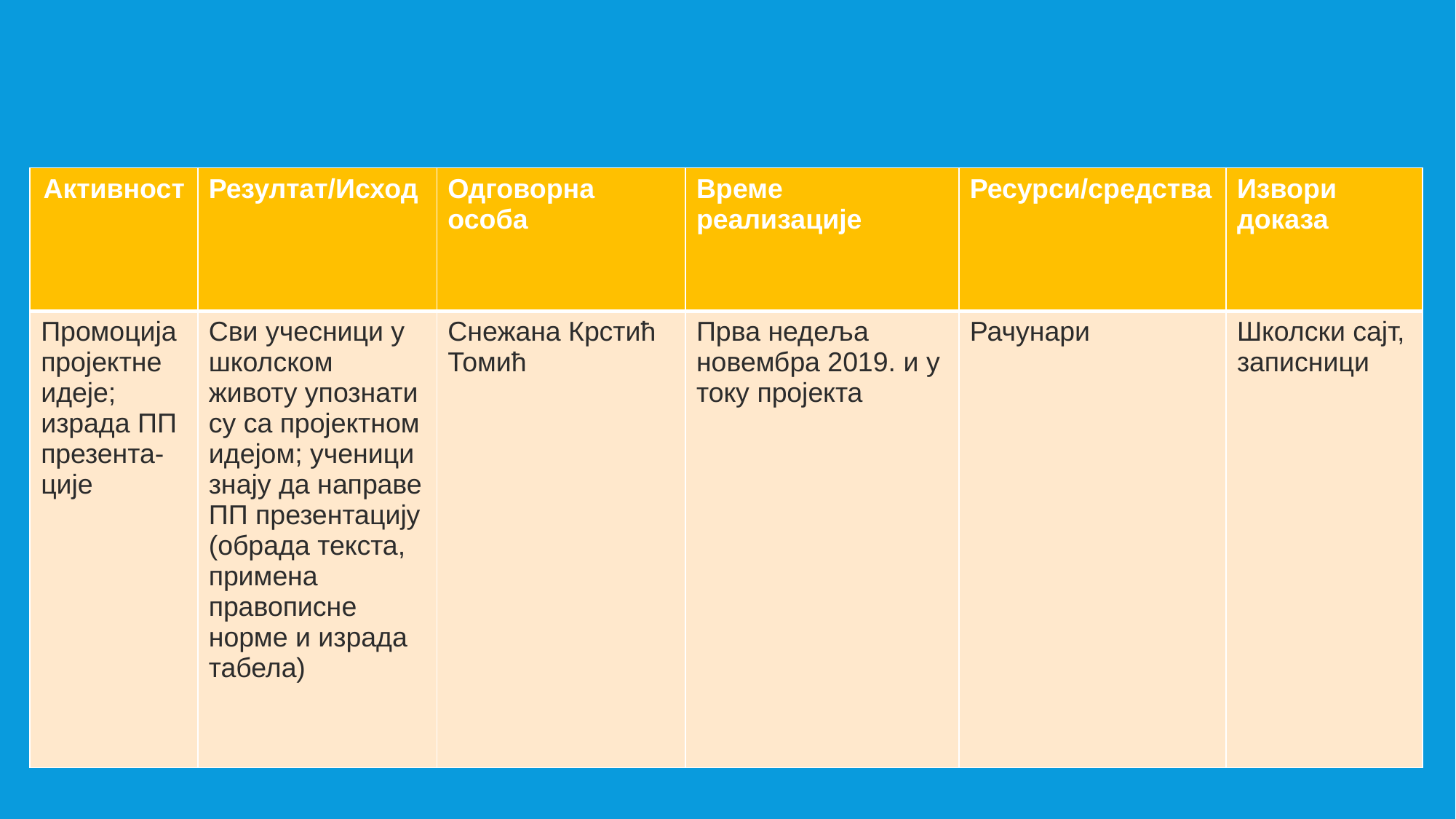

| Активност | Резултат/Исход | Одговорна особа | Време реализације | Ресурси/средства | Извори доказа |
| --- | --- | --- | --- | --- | --- |
| Промоција пројектне идеје; израда ПП презента-ције | Сви учесници у школском животу упознати су са пројектном идејом; ученици знају да направе ПП презентацију (обрада текста, примена правописне норме и израда табела) | Снежана Крстић Томић | Прва недеља новембра 2019. и у току пројекта | Рачунари | Школски сајт, записници |